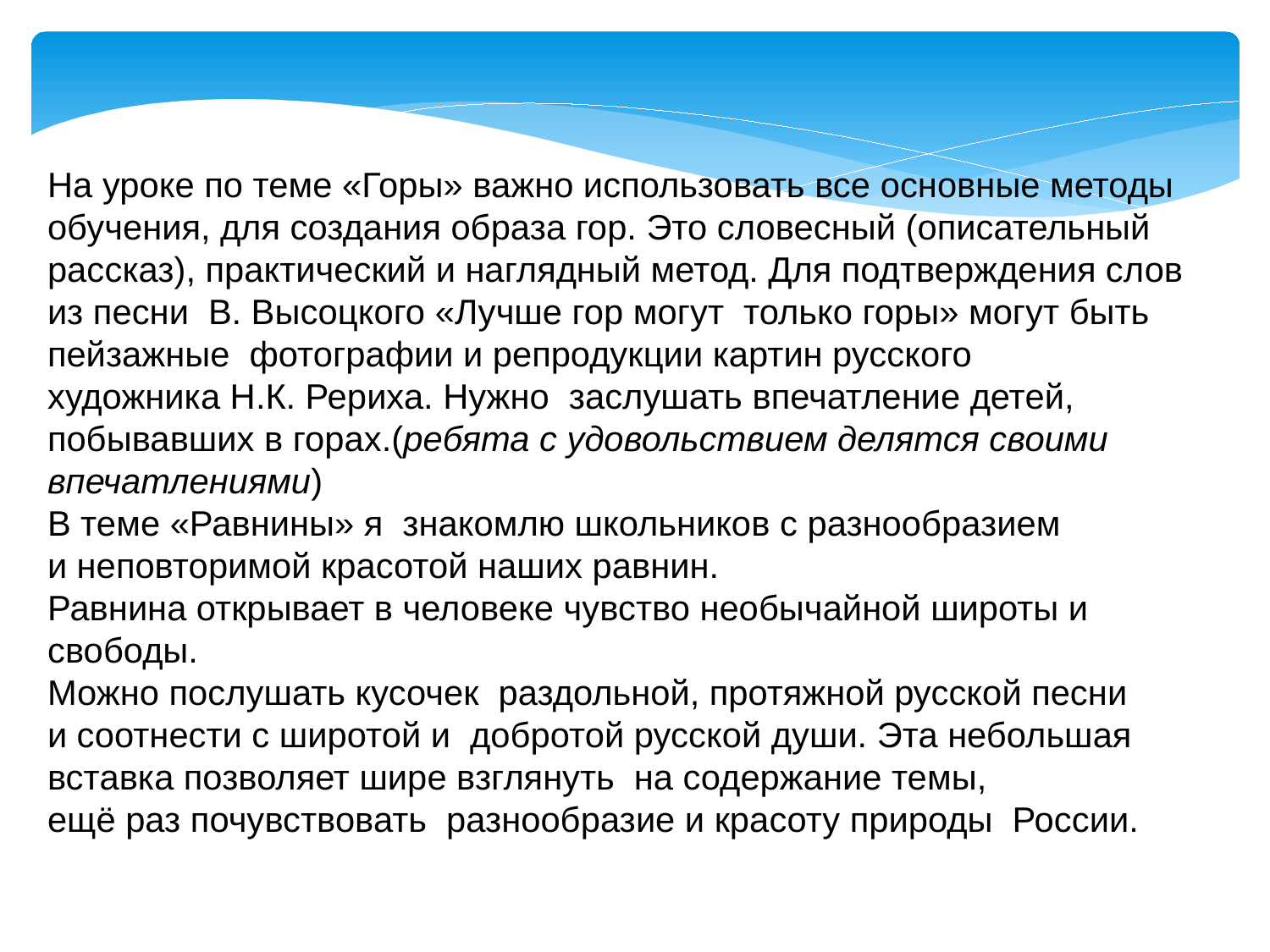

На уроке по теме «Горы» важно использовать все основные методы обучения, для создания образа гор. Это словесный (описательный рассказ), практический и наглядный метод. Для подтверждения слов из песни  В. Высоцкого «Лучше гор могут  только горы» могут быть пейзажные  фотографии и репродукции картин русского художника Н.К. Рериха. Нужно  заслушать впечатление детей, побывавших в горах.(ребята с удовольствием делятся своими впечатлениями)
В теме «Равнины» я  знакомлю школьников с разнообразием  и неповторимой красотой наших равнин. Равнина открывает в человеке чувство необычайной широты и  свободы.
Можно послушать кусочек  раздольной, протяжной русской песни  и соотнести с широтой и  добротой русской души. Эта небольшая  вставка позволяет шире взглянуть  на содержание темы, ещё раз почувствовать  разнообразие и красоту природы  России.